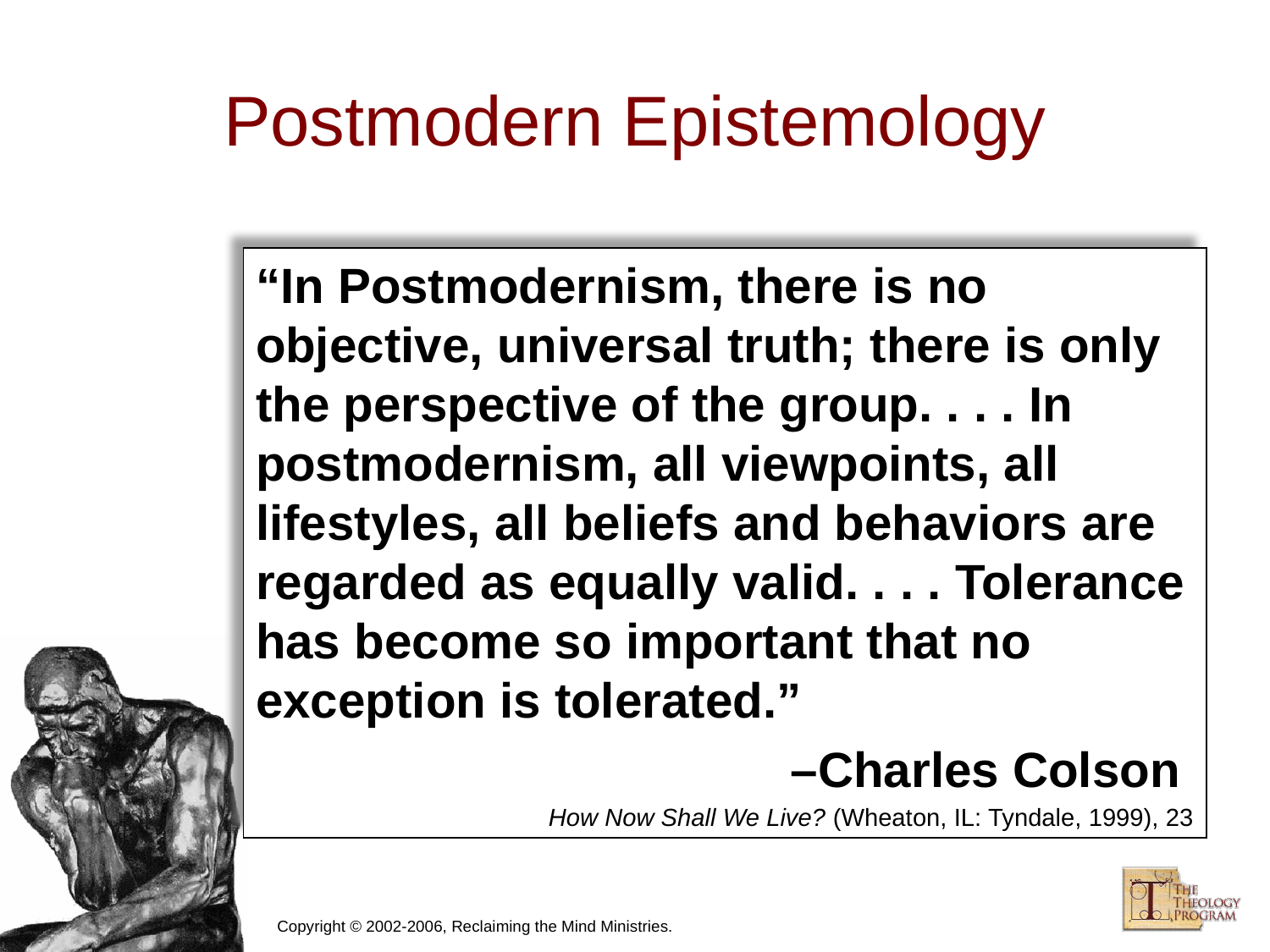

# Postmodern Epistemology
“In Postmodernism, there is no objective, universal truth; there is only the perspective of the group. . . . In postmodernism, all viewpoints, all lifestyles, all beliefs and behaviors are regarded as equally valid. . . . Tolerance has become so important that no exception is tolerated.”
–Charles Colson
How Now Shall We Live? (Wheaton, IL: Tyndale, 1999), 23